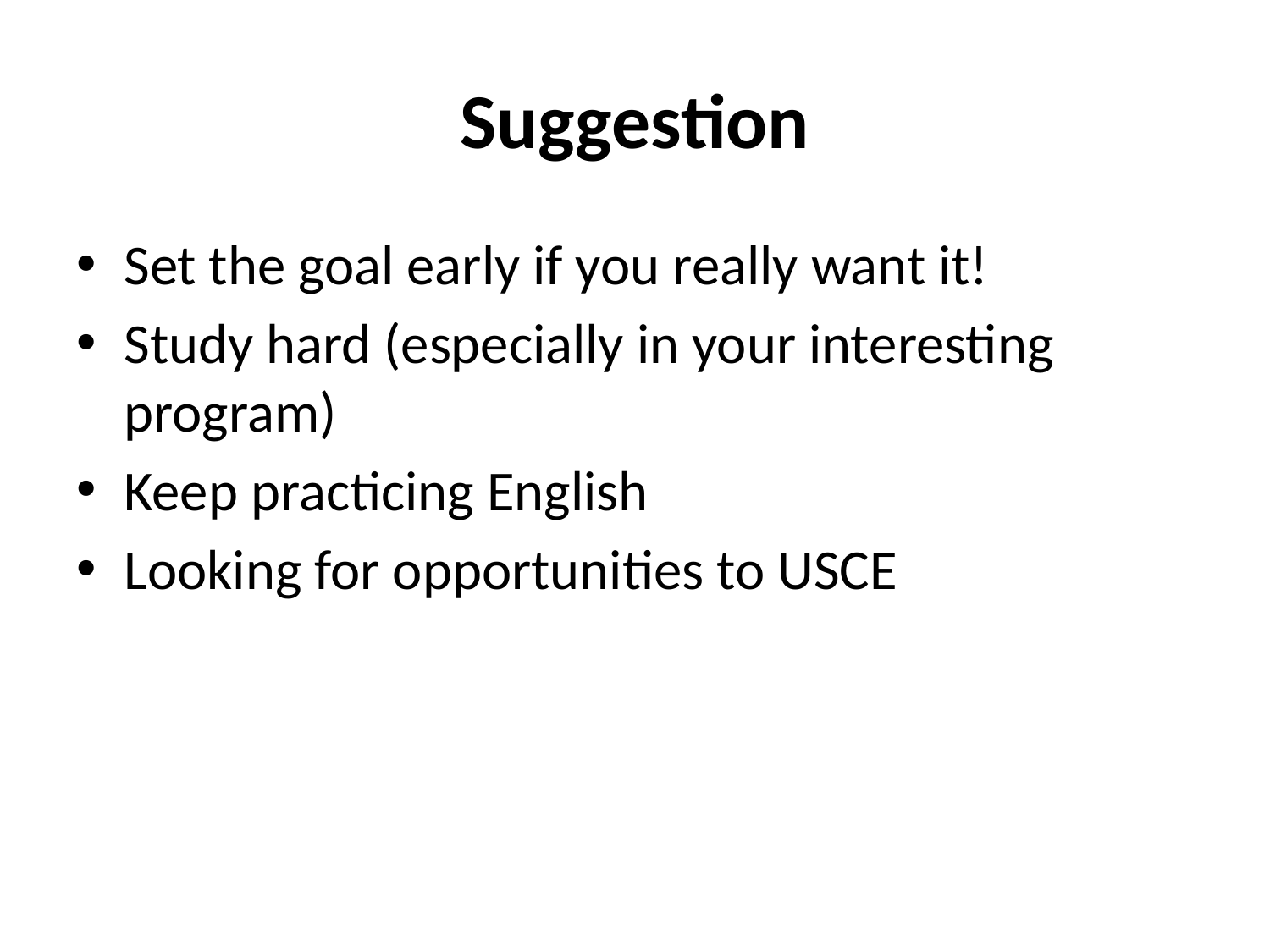

# Suggestion
Set the goal early if you really want it!
Study hard (especially in your interesting program)
Keep practicing English
Looking for opportunities to USCE